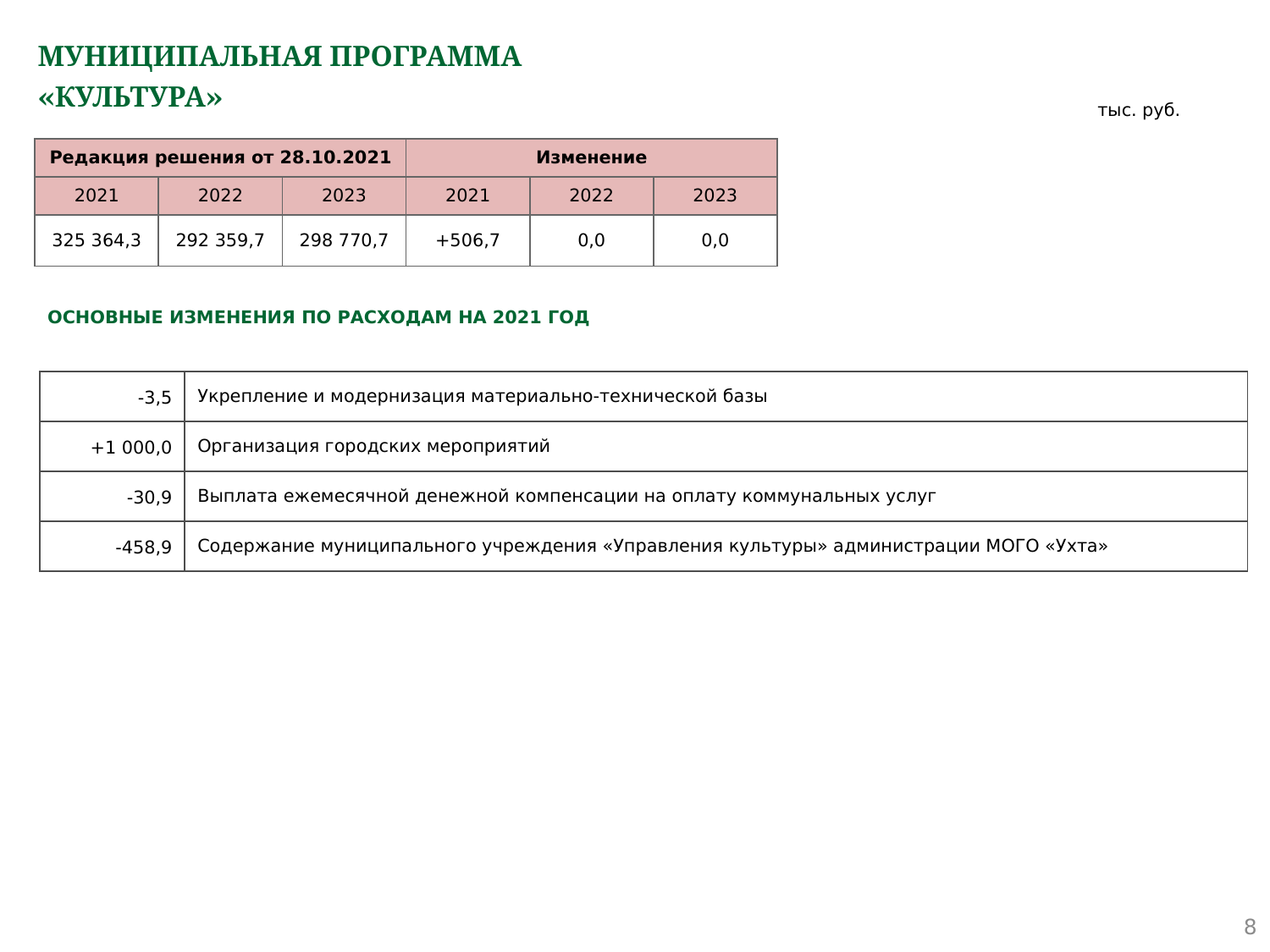

# МУНИЦИПАЛЬНАЯ ПРОГРАММА «КУЛЬТУРА»
тыс. руб.
| Редакция решения от 28.10.2021 |  |  | Изменение |  |  |
| --- | --- | --- | --- | --- | --- |
| 2021 | 2022 | 2023 | 2021 | 2022 | 2023 |
| 325 364,3 | 292 359,7 | 298 770,7 | +506,7 | 0,0 | 0,0 |
ОСНОВНЫЕ ИЗМЕНЕНИЯ ПО РАСХОДАМ НА 2021 ГОД
| -3,5 | Укрепление и модернизация материально-технической базы |
| --- | --- |
| +1 000,0 | Организация городских мероприятий |
| -30,9 | Выплата ежемесячной денежной компенсации на оплату коммунальных услуг |
| -458,9 | Содержание муниципального учреждения «Управления культуры» администрации МОГО «Ухта» |
8